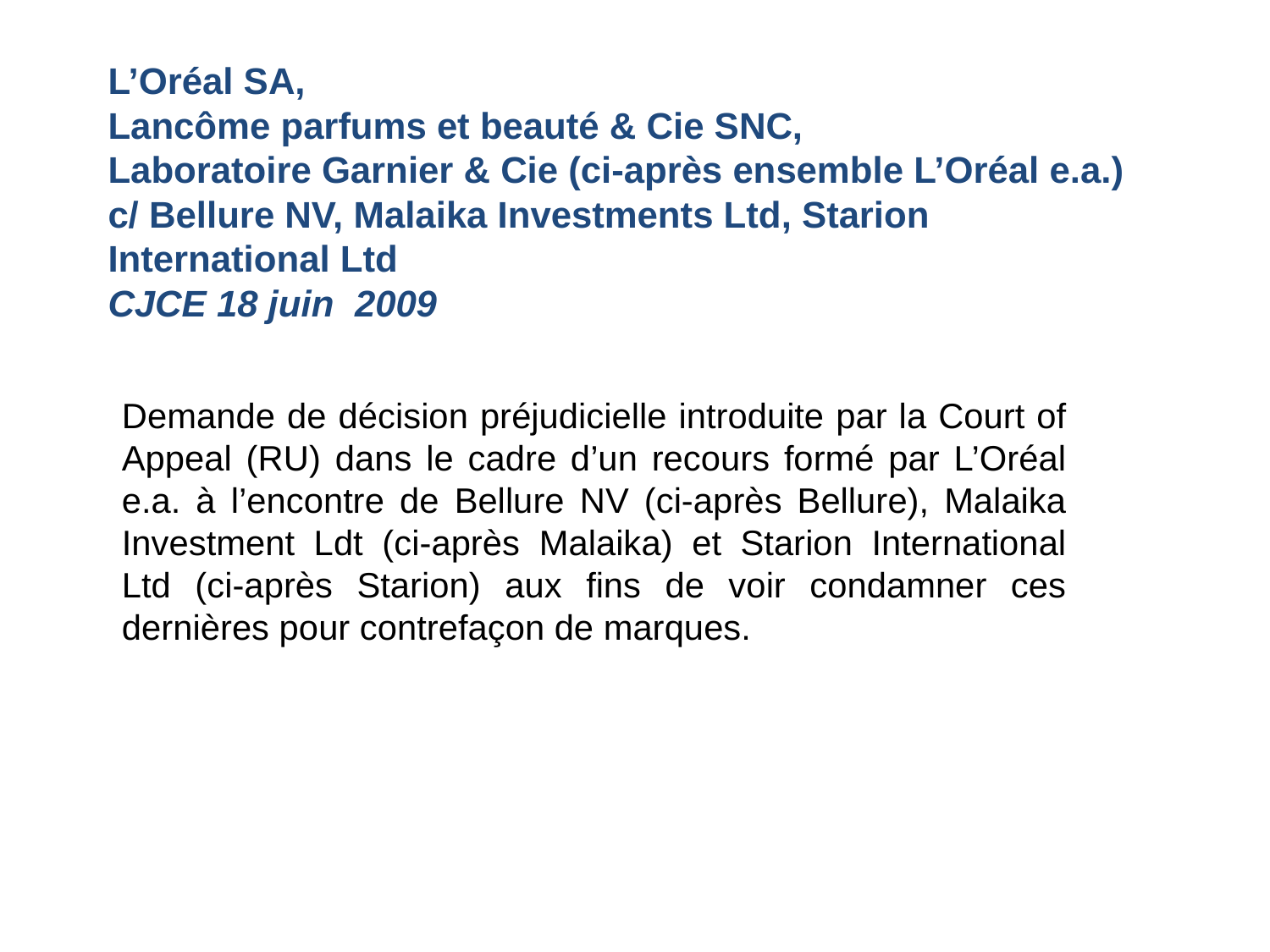

# L’Oréal SA, Lancôme parfums et beauté & Cie SNC, Laboratoire Garnier & Cie (ci-après ensemble L’Oréal e.a.) c/ Bellure NV, Malaika Investments Ltd, Starion International Ltd CJCE 18 juin  2009

Demande de décision préjudicielle introduite par la Court of Appeal (RU) dans le cadre d’un recours formé par L’Oréal e.a. à l’encontre de Bellure NV (ci-après Bellure), Malaika Investment Ldt (ci-après Malaika) et Starion International Ltd (ci-après Starion) aux fins de voir condamner ces dernières pour contrefaçon de marques.